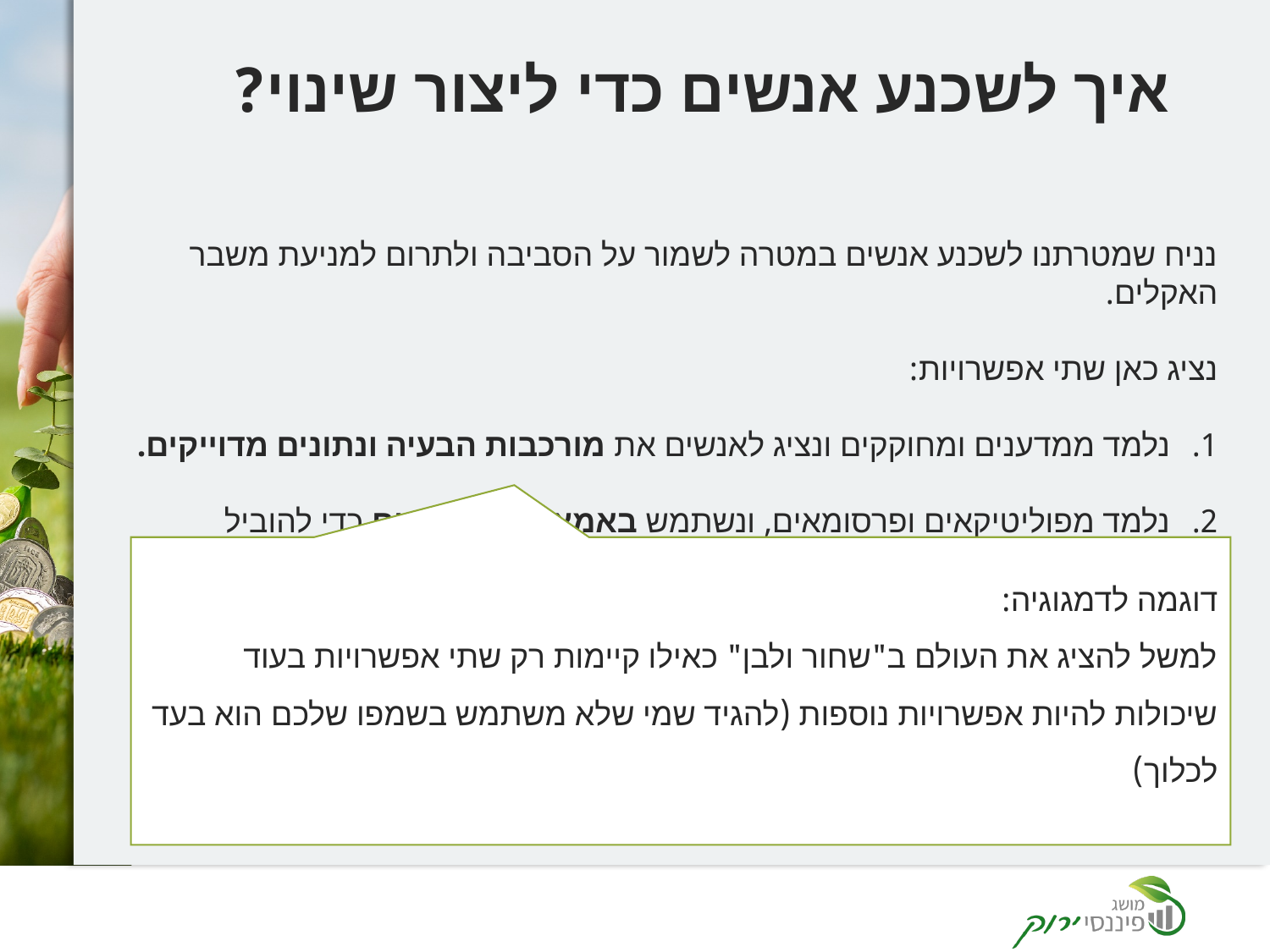

# איך לשכנע אנשים כדי ליצור שינוי?

נניח שמטרתנו לשכנע אנשים במטרה לשמור על הסביבה ולתרום למניעת משבר האקלים.

נציג כאן שתי אפשרויות:
נלמד ממדענים ומחוקקים ונציג לאנשים את מורכבות הבעיה ונתונים מדוייקים.
נלמד מפוליטיקאים ופרסומאים, ונשתמש באמצעים דמגוגיים כדי להוביל לפעולה.

דוגמה לדמגוגיה:
למשל להציג את העולם ב"שחור ולבן" כאילו קיימות רק שתי אפשרויות בעוד שיכולות להיות אפשרויות נוספות (להגיד שמי שלא משתמש בשמפו שלכם הוא בעד לכלוך)